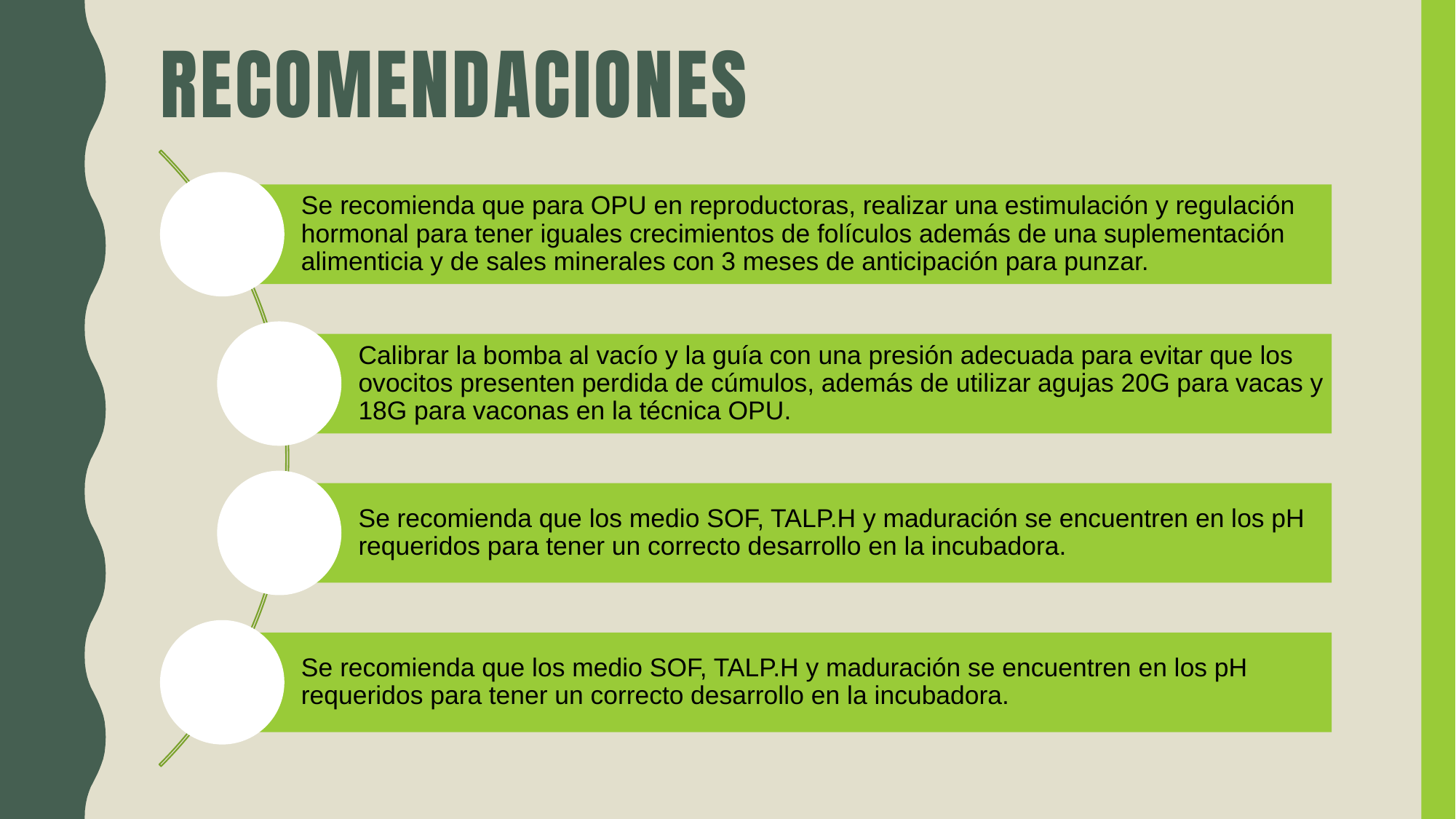

# recomendaciones
Se recomienda que para OPU en reproductoras, realizar una estimulación y regulación hormonal para tener iguales crecimientos de folículos además de una suplementación alimenticia y de sales minerales con 3 meses de anticipación para punzar.
Calibrar la bomba al vacío y la guía con una presión adecuada para evitar que los ovocitos presenten perdida de cúmulos, además de utilizar agujas 20G para vacas y 18G para vaconas en la técnica OPU.
Se recomienda que los medio SOF, TALP.H y maduración se encuentren en los pH requeridos para tener un correcto desarrollo en la incubadora.
Se recomienda que los medio SOF, TALP.H y maduración se encuentren en los pH requeridos para tener un correcto desarrollo en la incubadora.